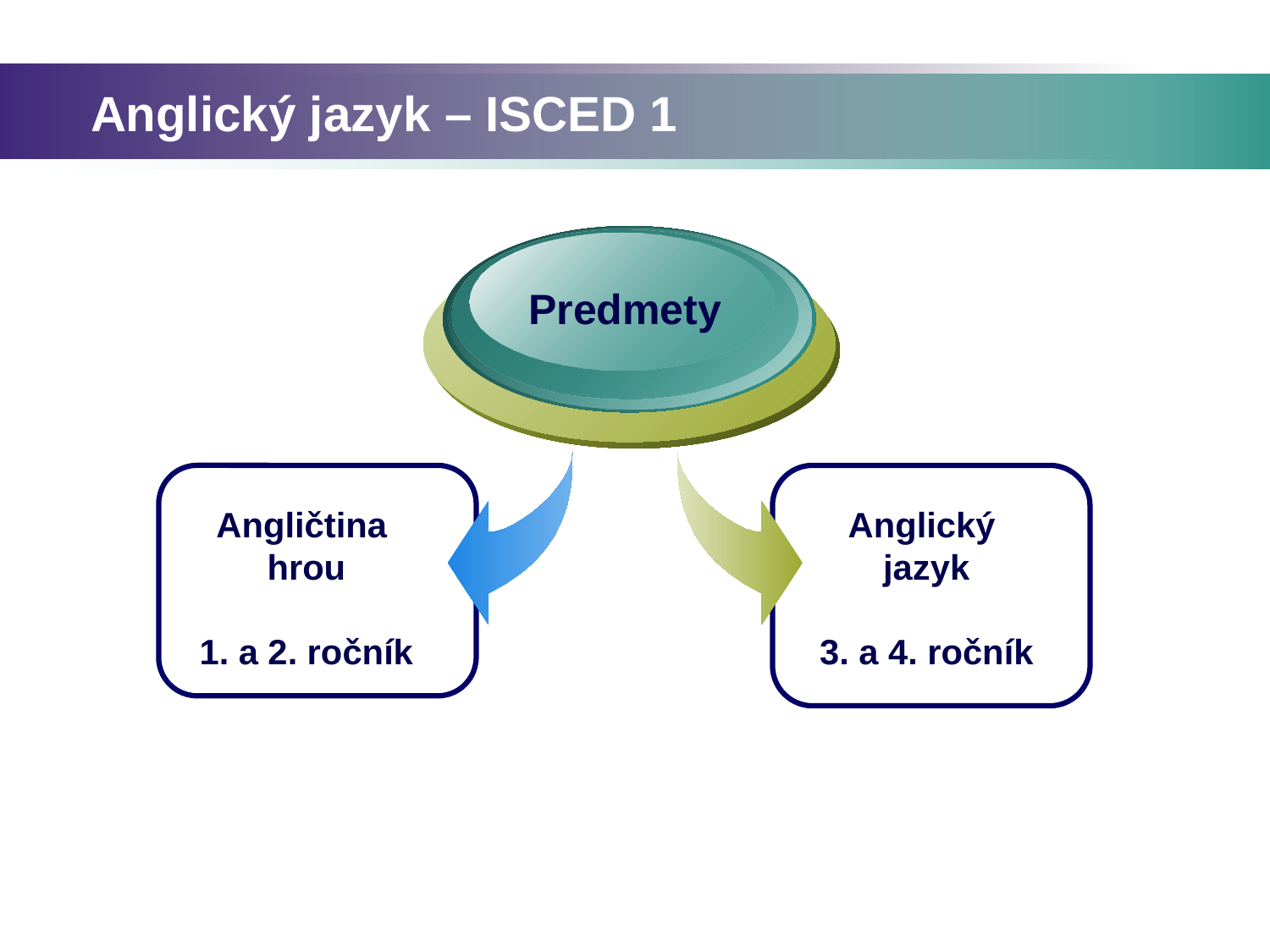

Anglický jazyk – ISCED 1

Predmety

Angličtina
hrou

1. a 2. ročník
Anglický
jazyk

3. a 4. ročník